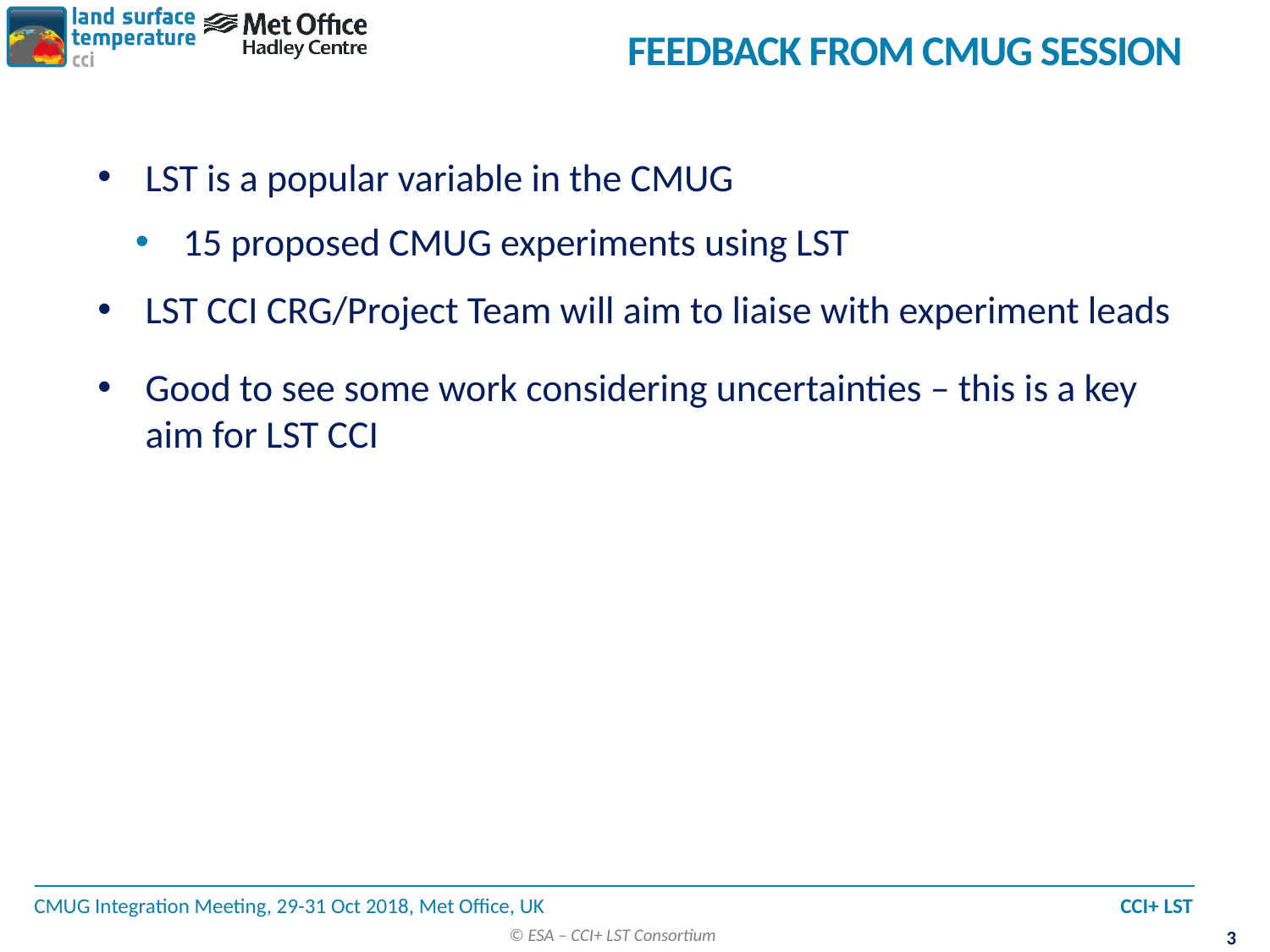

# Feedback from CMUG session
LST is a popular variable in the CMUG
15 proposed CMUG experiments using LST
LST CCI CRG/Project Team will aim to liaise with experiment leads
Good to see some work considering uncertainties – this is a key aim for LST CCI